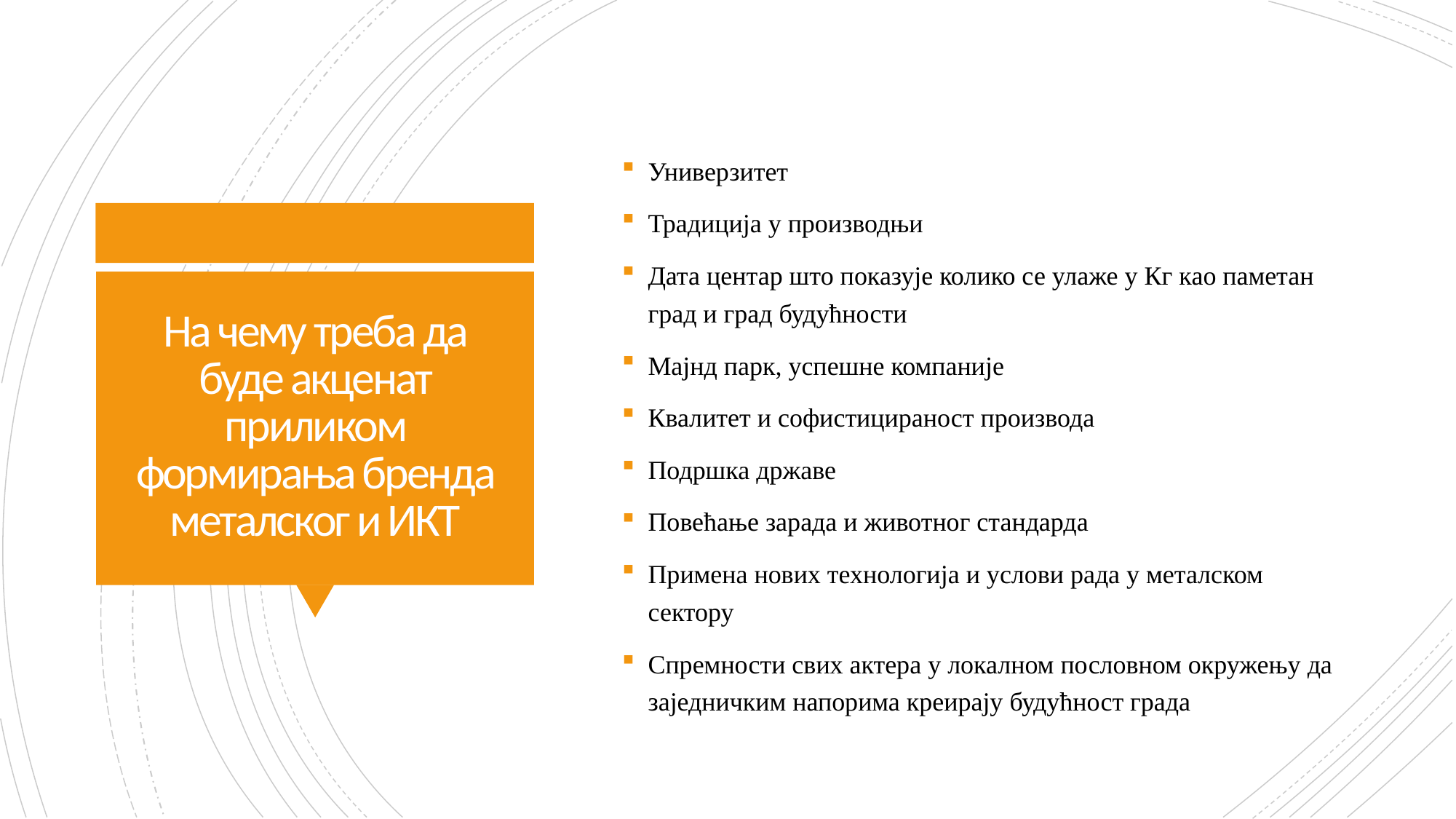

Универзитет
Традиција у производњи
Дата центар што показује колико се улаже у Кг као паметан град и град будућности
Мајнд парк, успешне компаније
Квалитет и софистицираност производа
Подршка државе
Повећање зарада и животног стандарда
Примена нових технологија и услови рада у металском сектору
Спремности свих актера у локалном пословном окружењу да заједничким напорима креирају будућност града
# На чему треба да буде акценат приликом формирања бренда металског и ИКТ